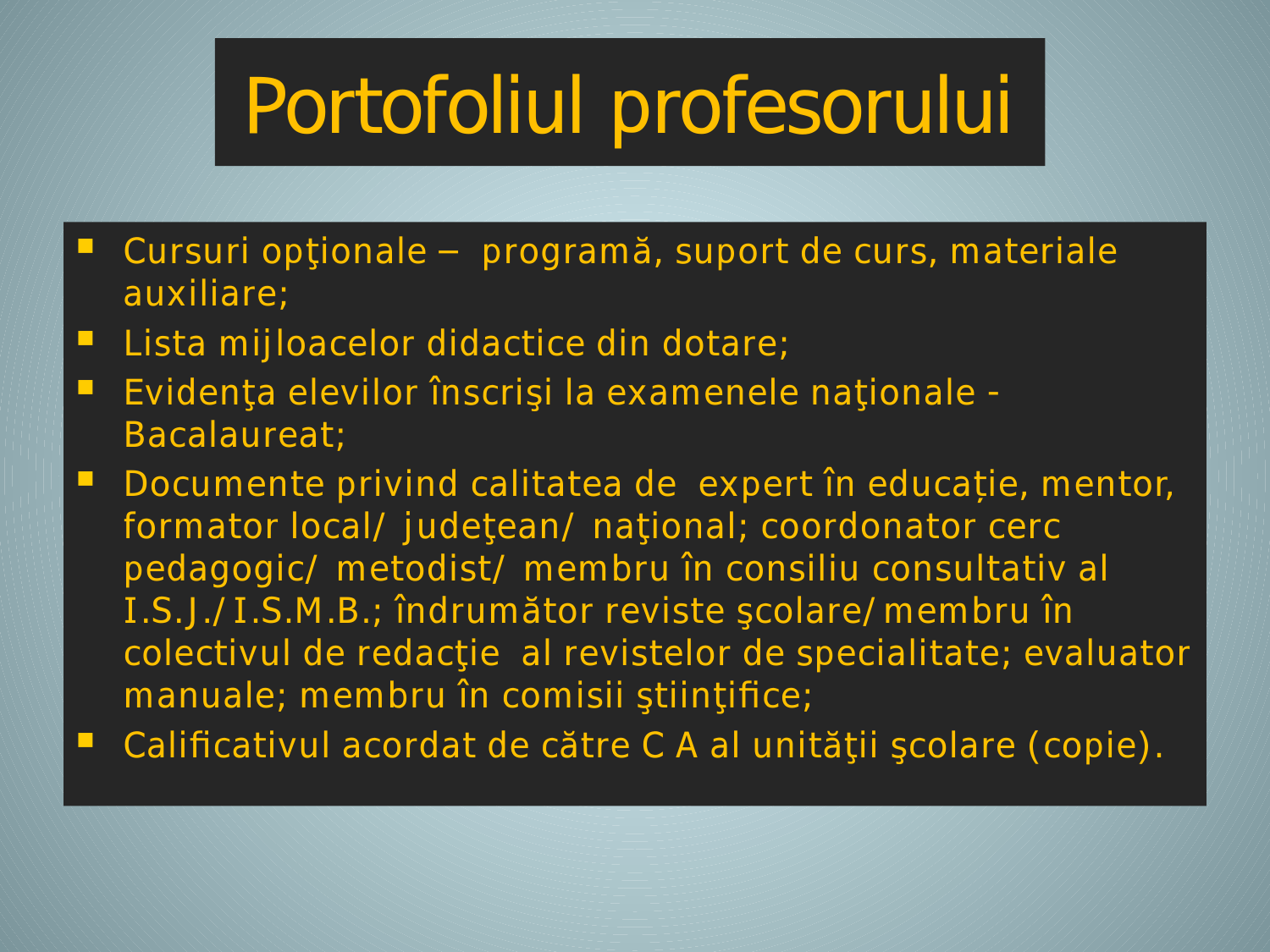

# Portofoliul profesorului
Cursuri opţionale –  programă, suport de curs, materiale auxiliare;
Lista mijloacelor didactice din dotare;
Evidenţa elevilor înscrişi la examenele naţionale - Bacalaureat;
Documente privind calitatea de  expert în educație, mentor, formator local/ judeţean/ naţional; coordonator cerc pedagogic/ metodist/ membru în consiliu consultativ al I.S.J./I.S.M.B.; îndrumător reviste şcolare/membru în colectivul de redacţie  al revistelor de specialitate; evaluator manuale; membru în comisii ştiinţifice;
Calificativul acordat de către C A al unităţii şcolare (copie).